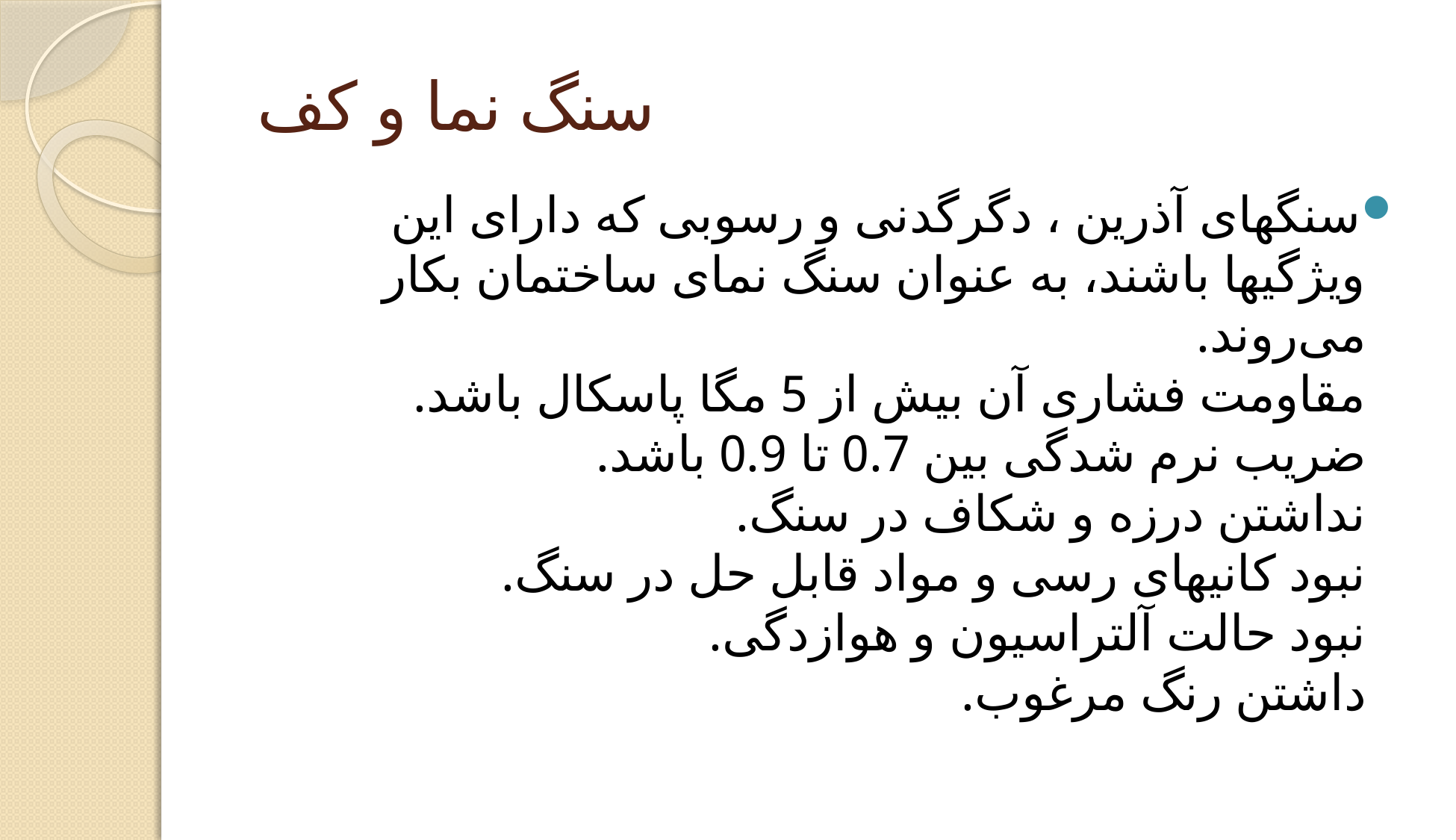

# سنگ نما و کف
سنگهای آذرین ، دگرگدنی و رسوبی که دارای این ویژگیها باشند، به عنوان سنگ نمای ساختمان بکار می‌روند.
مقاومت فشاری آن بیش از 5 مگا پاسکال باشد. 
ضریب نرم شدگی بین 0.7 تا 0.9 باشد. 
نداشتن درزه و شکاف در سنگ. 
نبود کانیهای رسی و مواد قابل حل در سنگ. 
نبود حالت آلتراسیون و هوازدگی. 
داشتن رنگ مرغوب.